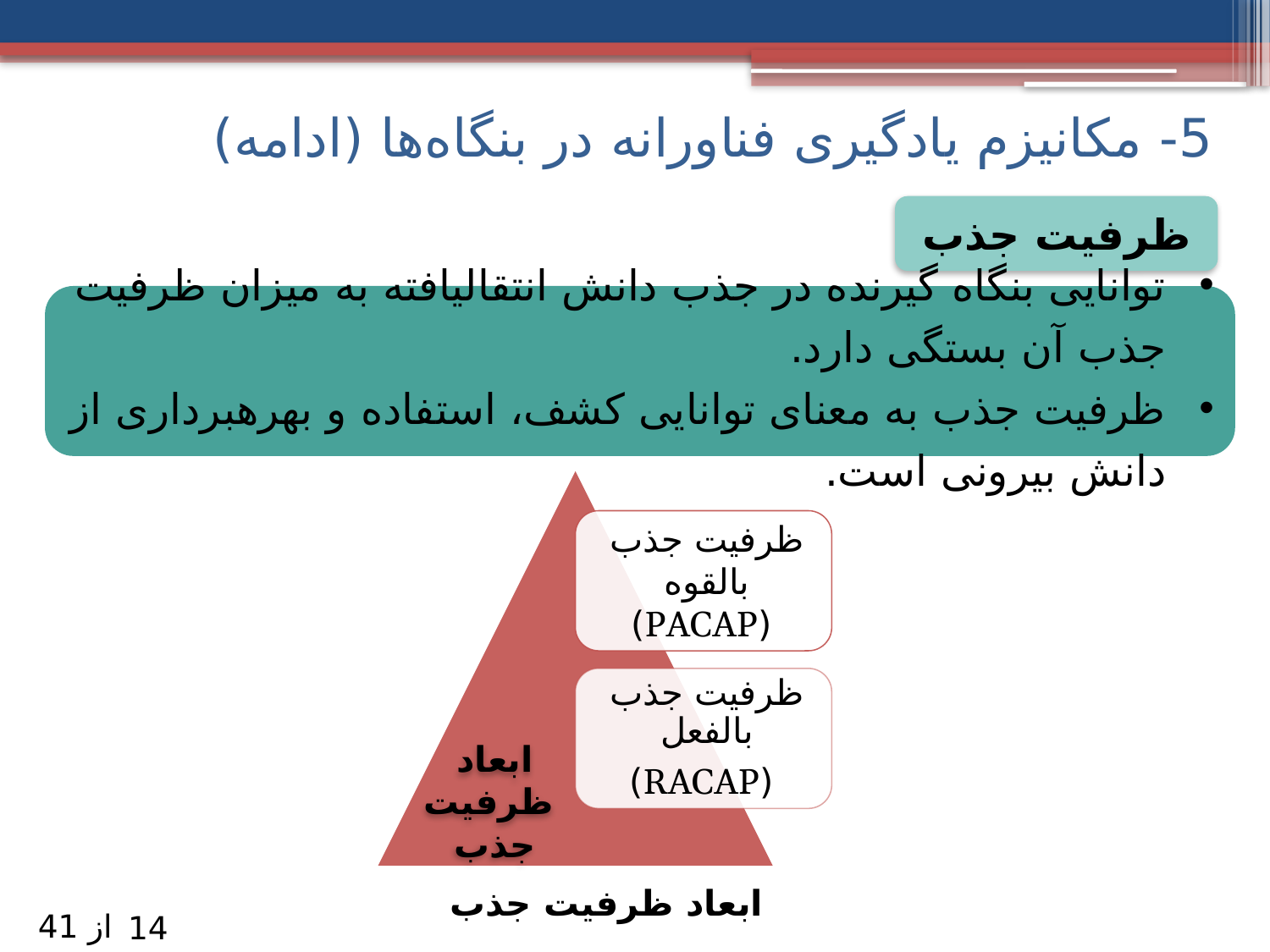

# 5- مکانیزم یادگیری فناورانه در بنگاه‌ها (ادامه)
ظرفیت جذب
توانایی بنگاه گیرنده در جذب دانش انتقال­یافته به میزان ظرفیت جذب آن بستگی دارد.
ظرفیت جذب به معنای توانایی کشف، استفاده و بهره­برداری از دانش بیرونی است.
ظرفیت جذب بالقوه
 (PACAP)
ظرفیت جذب بالفعل
 (RACAP)
ابعاد
 ظرفیت جذب
ابعاد ظرفیت جذب
از 41
14